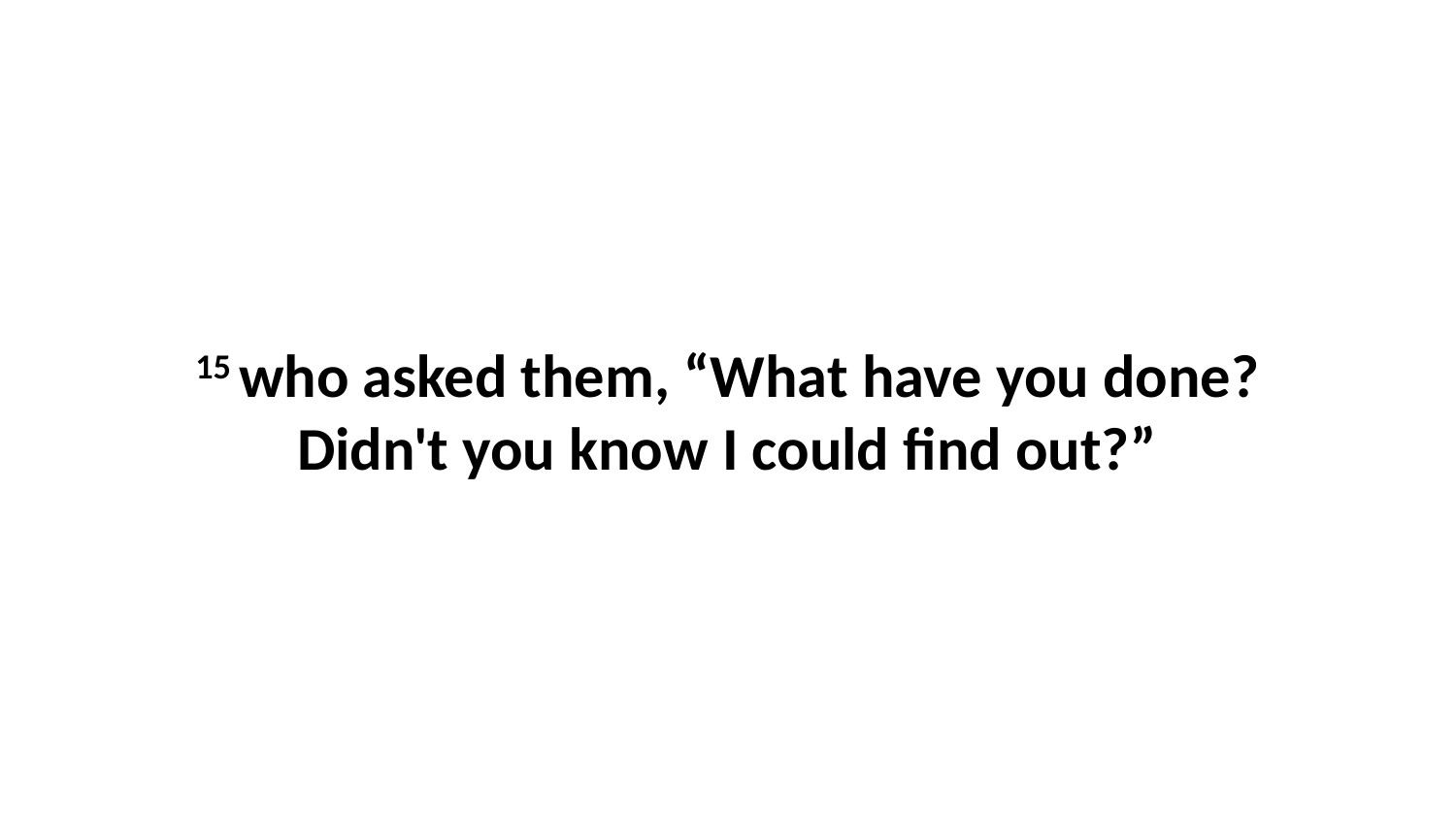

15 who asked them, “What have you done? Didn't you know I could find out?”